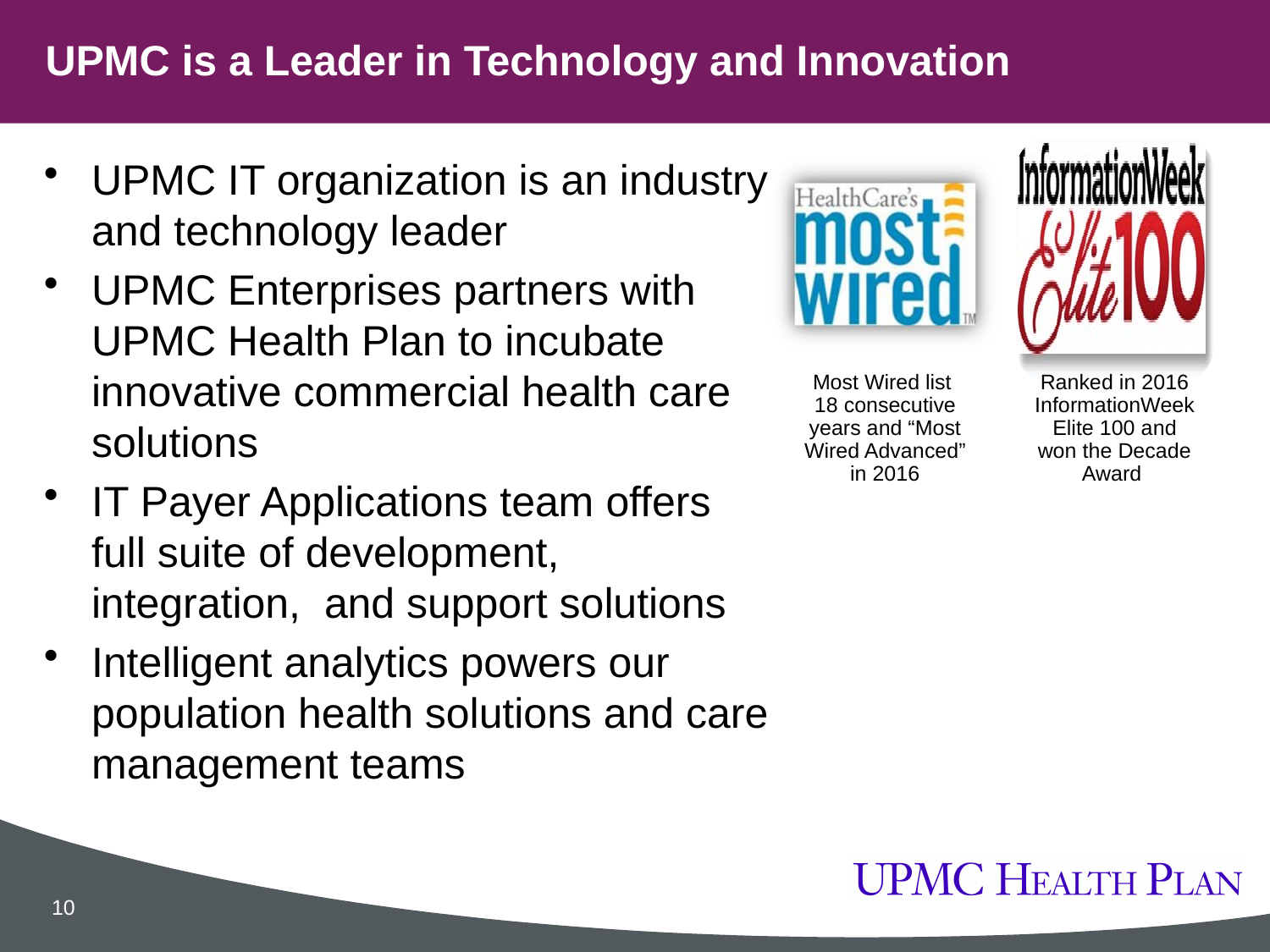

# UPMC is a Leader in Technology and Innovation

UPMC IT organization is an industry and technology leader
UPMC Enterprises partners with UPMC Health Plan to incubate innovative commercial health care solutions
IT Payer Applications team offers full suite of development, integration,  and support solutions
Intelligent analytics powers our population health solutions and care management teams

Most Wired list  18 consecutive years and “Most Wired Advanced” in 2016

Ranked in 2016 InformationWeek Elite 100 and won the Decade Award

10